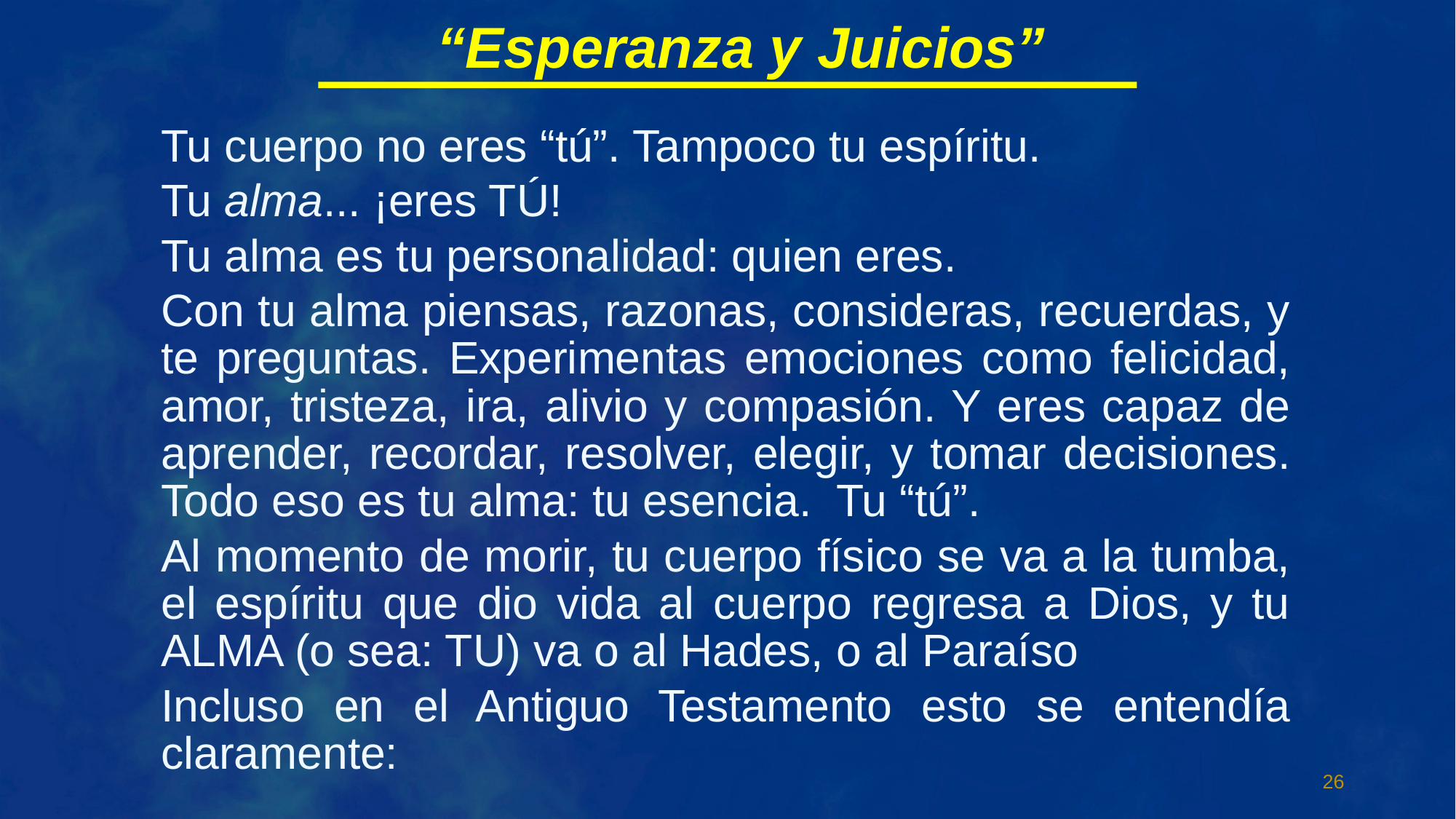

“Esperanza y Juicios”

Tu cuerpo no eres “tú”. Tampoco tu espíritu.
Tu alma... ¡eres TÚ!
Tu alma es tu personalidad: quien eres.
Con tu alma piensas, razonas, consideras, recuerdas, y te preguntas. Experimentas emociones como felicidad, amor, tristeza, ira, alivio y compasión. Y eres capaz de aprender, recordar, resolver, elegir, y tomar decisiones. Todo eso es tu alma: tu esencia.  Tu “tú”.
Al momento de morir, tu cuerpo físico se va a la tumba, el espíritu que dio vida al cuerpo regresa a Dios, y tu ALMA (o sea: TU) va o al Hades, o al Paraíso
Incluso en el Antiguo Testamento esto se entendía claramente: